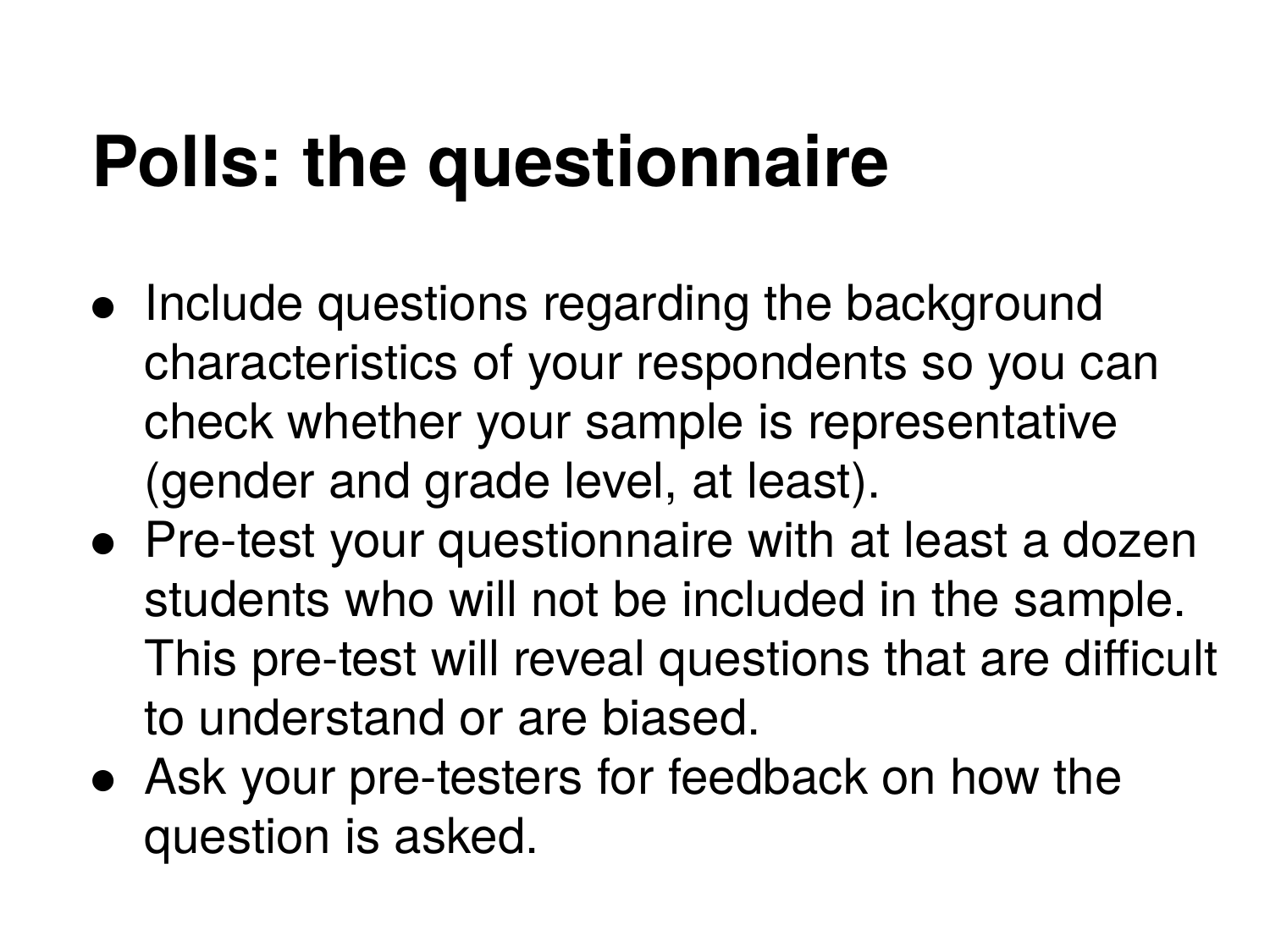

Polls: the questionnaire
Include questions regarding the background characteristics of your respondents so you can check whether your sample is representative  (gender and grade level, at least).
Pre-test your questionnaire with at least a dozen students who will not be included in the sample. This pre-test will reveal questions that are difficult to understand or are biased.
Ask your pre-testers for feedback on how the question is asked.